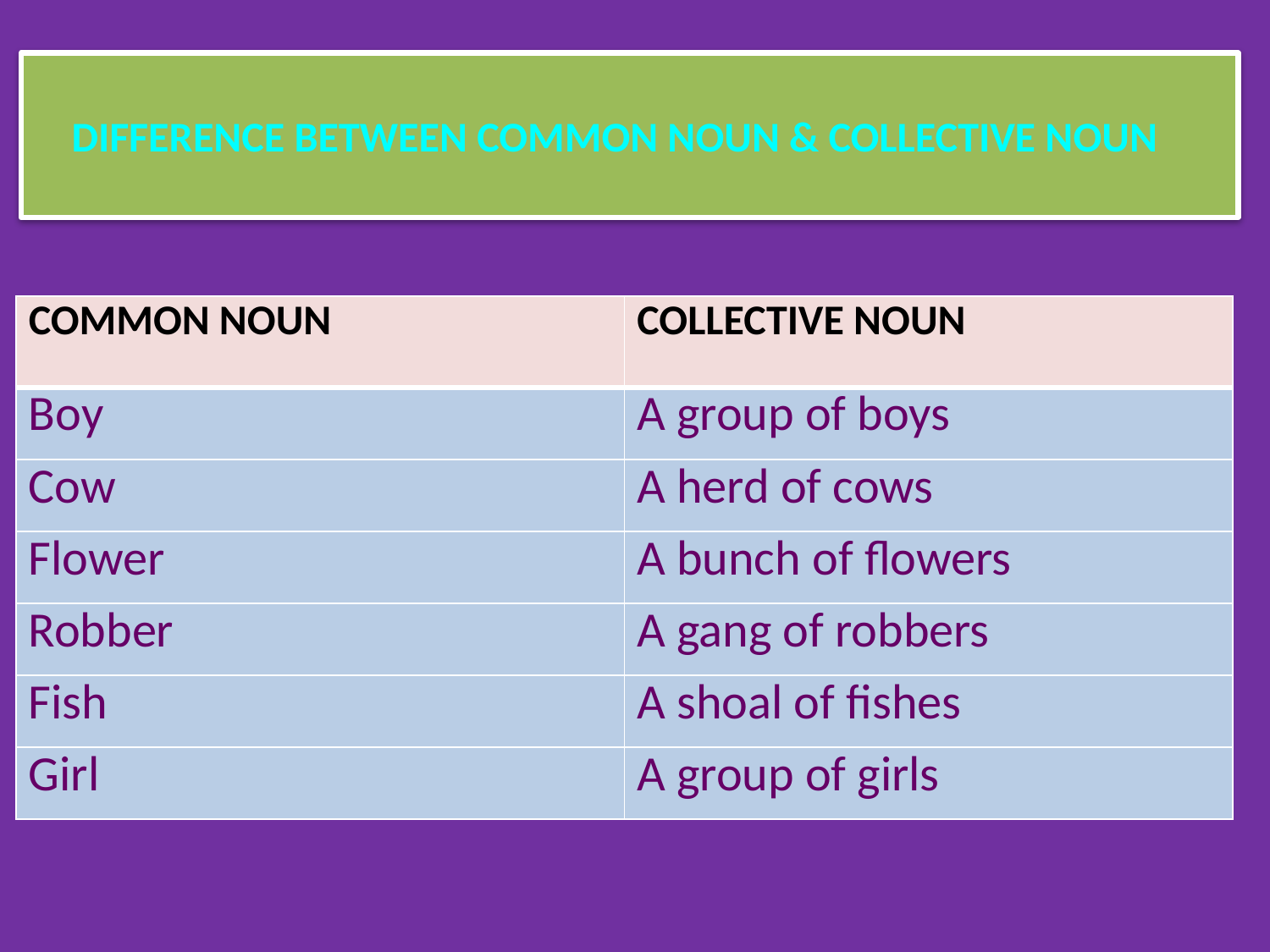

DIFFERENCE BETWEEN COMMON NOUN & COLLECTIVE NOUN

| COMMON NOUN | COLLECTIVE NOUN |
| --- | --- |
| Boy | A group of boys |
| Cow | A herd of cows |
| Flower | A bunch of flowers |
| Robber | A gang of robbers |
| Fish | A shoal of fishes |
| Girl | A group of girls |